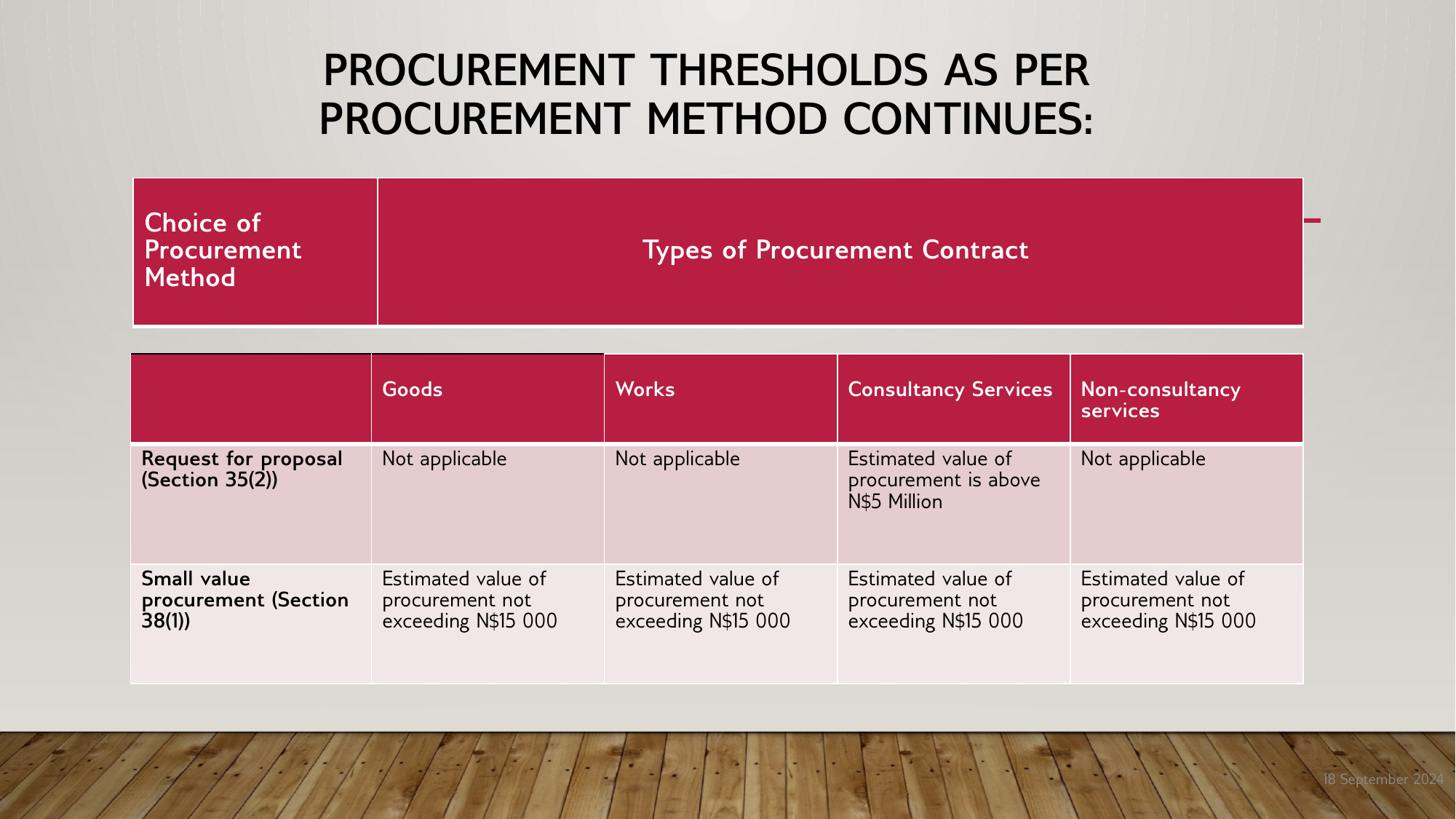

# Procurement Thresholds as per Procurement Method continues:
| Choice of Procurement Method | Types of Procurement Contract |
| --- | --- |
|  | Goods | Works | Consultancy Services | Non-consultancy services |
| --- | --- | --- | --- | --- |
| Request for proposal (Section 35(2)) | Not applicable | Not applicable | Estimated value of procurement is above N$5 Million | Not applicable |
| Small value procurement (Section 38(1)) | Estimated value of procurement not exceeding N$15 000 | Estimated value of procurement not exceeding N$15 000 | Estimated value of procurement not exceeding N$15 000 | Estimated value of procurement not exceeding N$15 000 |
18 September 2024